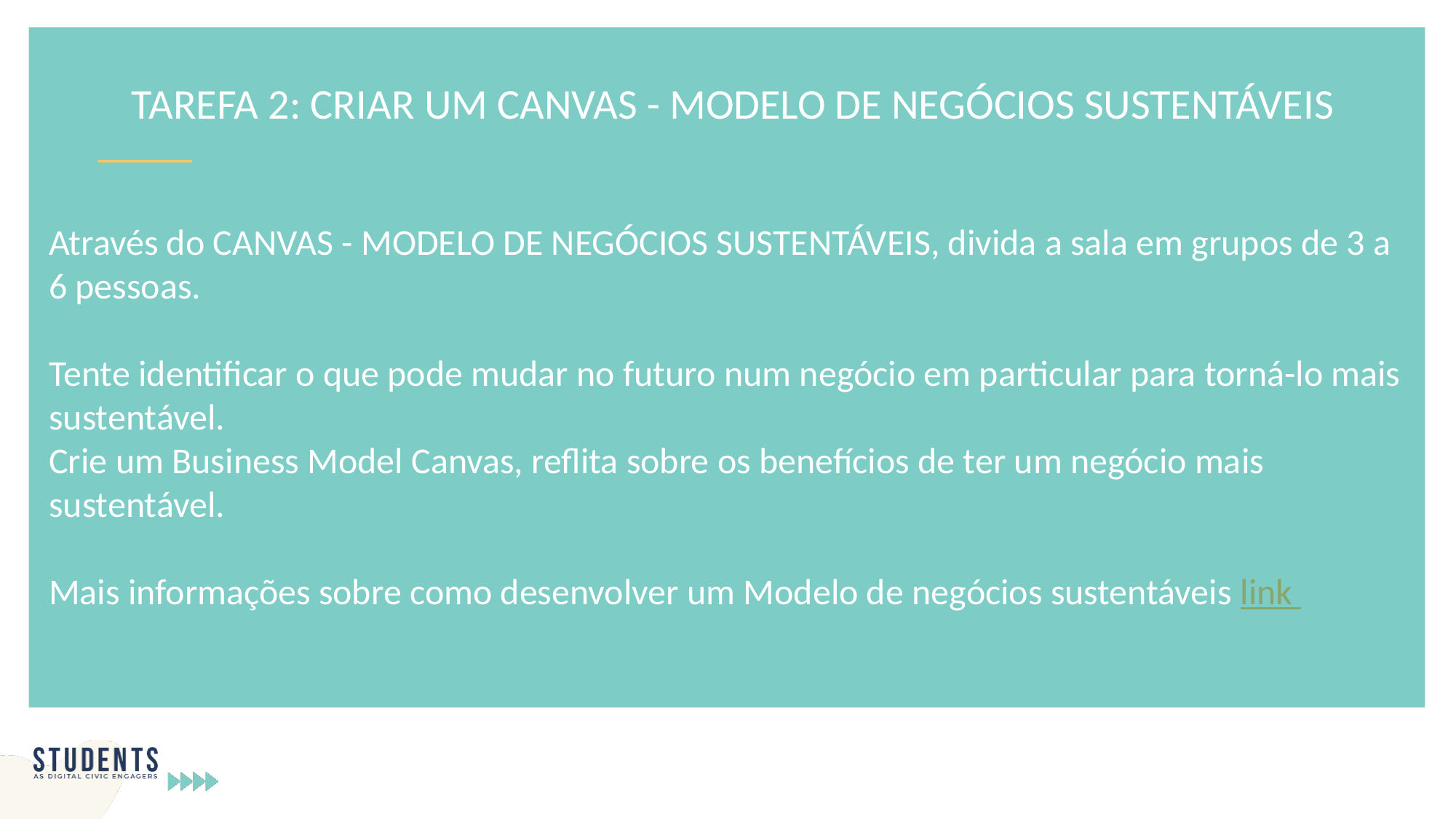

TAREFA 2: CRIAR UM CANVAS - MODELO DE NEGÓCIOS SUSTENTÁVEIS

Através do CANVAS - MODELO DE NEGÓCIOS SUSTENTÁVEIS, divida a sala em grupos de 3 a 6 pessoas.

Tente identificar o que pode mudar no futuro num negócio em particular para torná-lo mais sustentável.
Crie um Business Model Canvas, reflita sobre os benefícios de ter um negócio mais sustentável.

Mais informações sobre como desenvolver um Modelo de negócios sustentáveis link